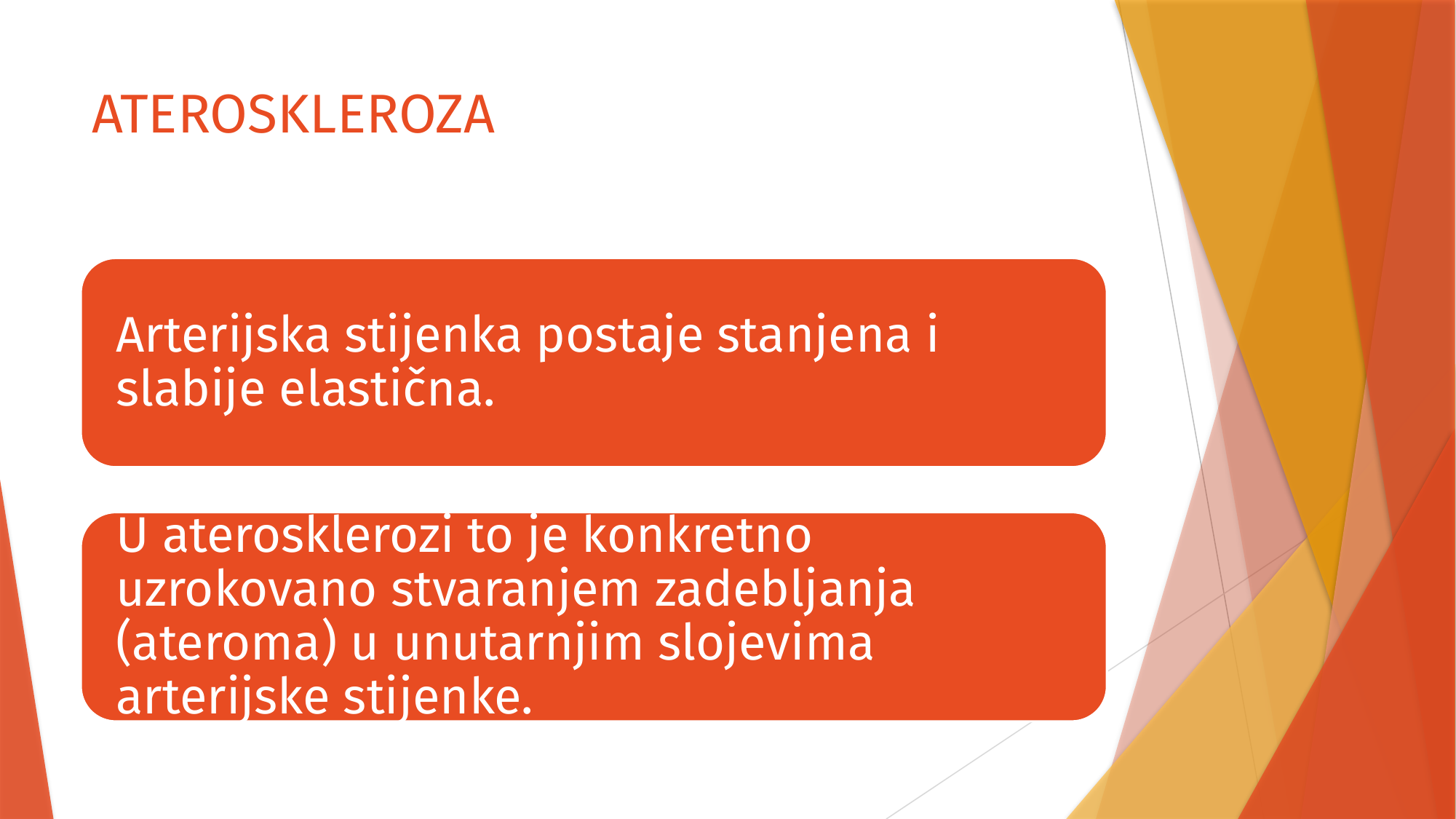

# ATEROSKLEROZA
Arterijska stijenka postaje stanjena i slabije elastična.
U aterosklerozi to je konkretno uzrokovano stvaranjem zadebljanja (ateroma) u unutarnjim slojevima arterijske stijenke.